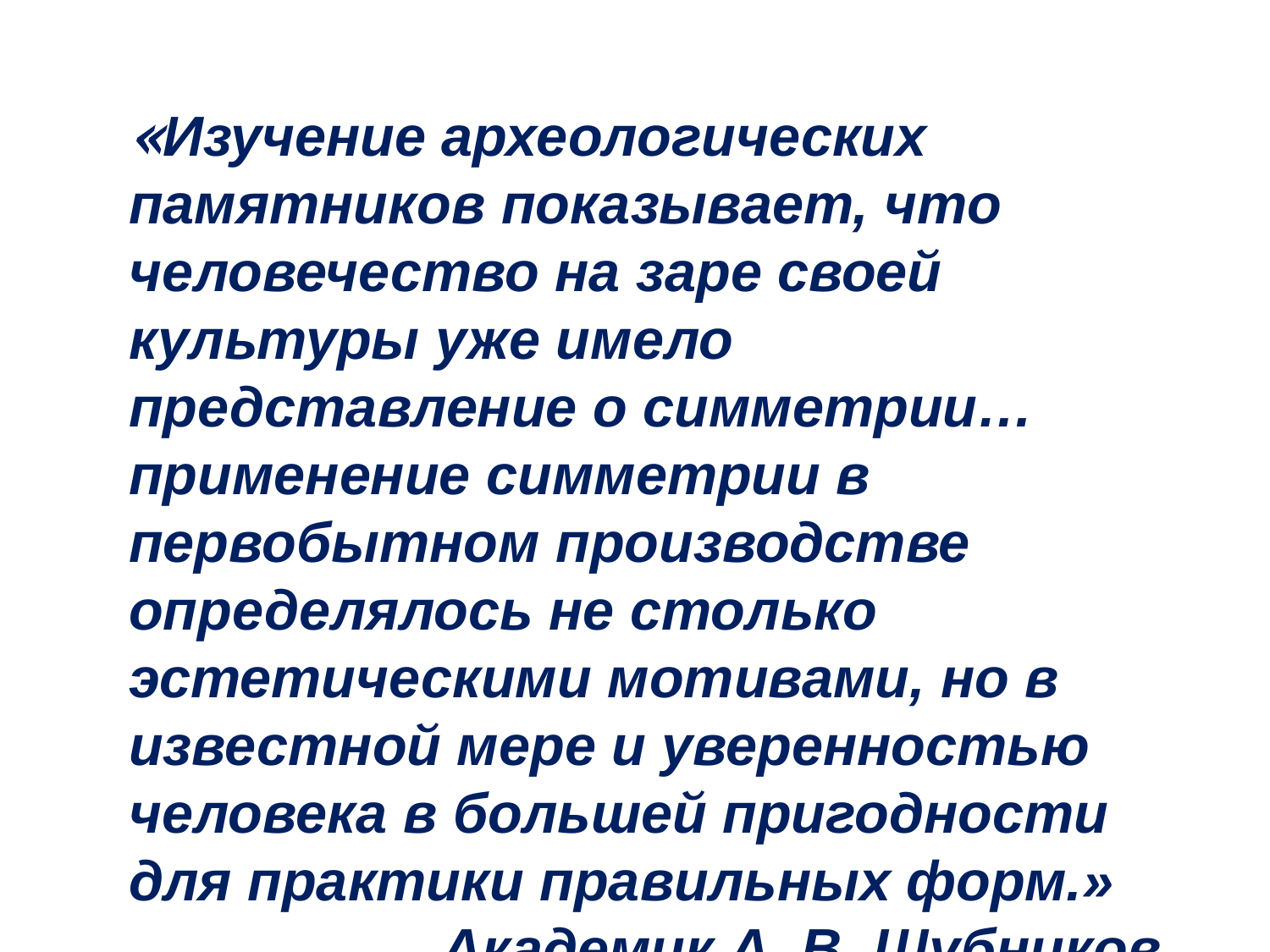

«Изучение археологических памятников показывает, что человечество на заре своей культуры уже имело представление о симметрии… применение симметрии в первобытном производстве определялось не столько эстетическими мотивами, но в известной мере и уверенностью человека в большей пригодности для практики правильных форм.»
Академик А. В. Шубников
(1887 – 1970 гг)